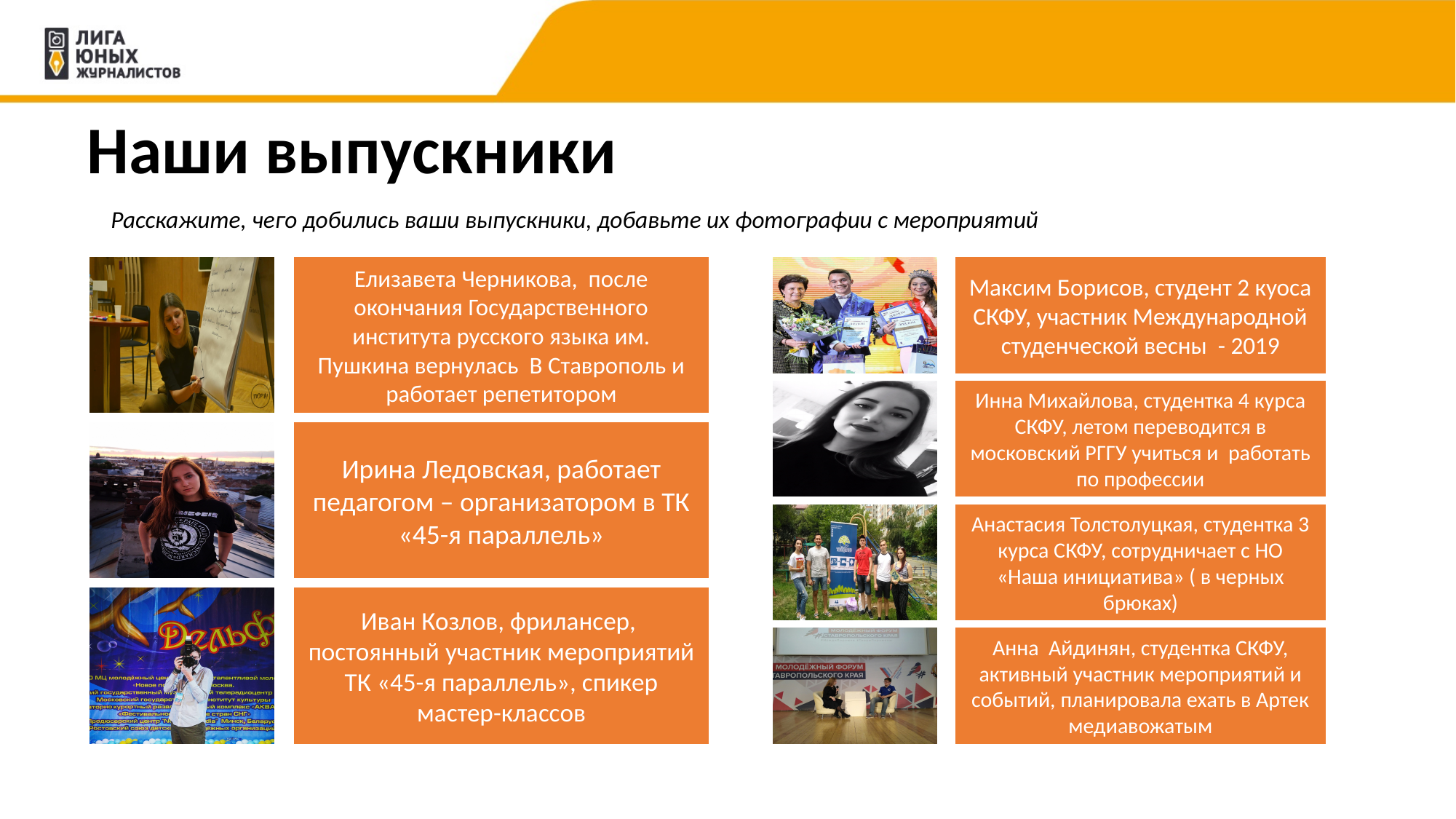

# Наши выпускники
Расскажите, чего добились ваши выпускники, добавьте их фотографии с мероприятий
Елизавета Черникова,  после окончания Государственного института русского языка им. Пушкина вернулась  В Ставрополь и работает репетитором
Ирина Ледовская, работает педагогом – организатором в ТК «45-я параллель»
Иван Козлов, фрилансер,  постоянный участник мероприятий ТК «45-я параллель», спикер мастер-классов
Максим Борисов, студент 2 куоса СКФУ, участник Международной студенческой весны  - 2019
Анастасия Толстолуцкая, студентка 3 курса СКФУ, сотрудничает с НО «Наша инициатива» ( в черных брюках)
Анна  Айдинян, студентка СКФУ, активный участник мероприятий и событий, планировала ехать в Артек медиавожатым
Инна Михайлова, студентка 4 курса СКФУ, летом переводится в московский РГГУ учиться и  работать по профессии